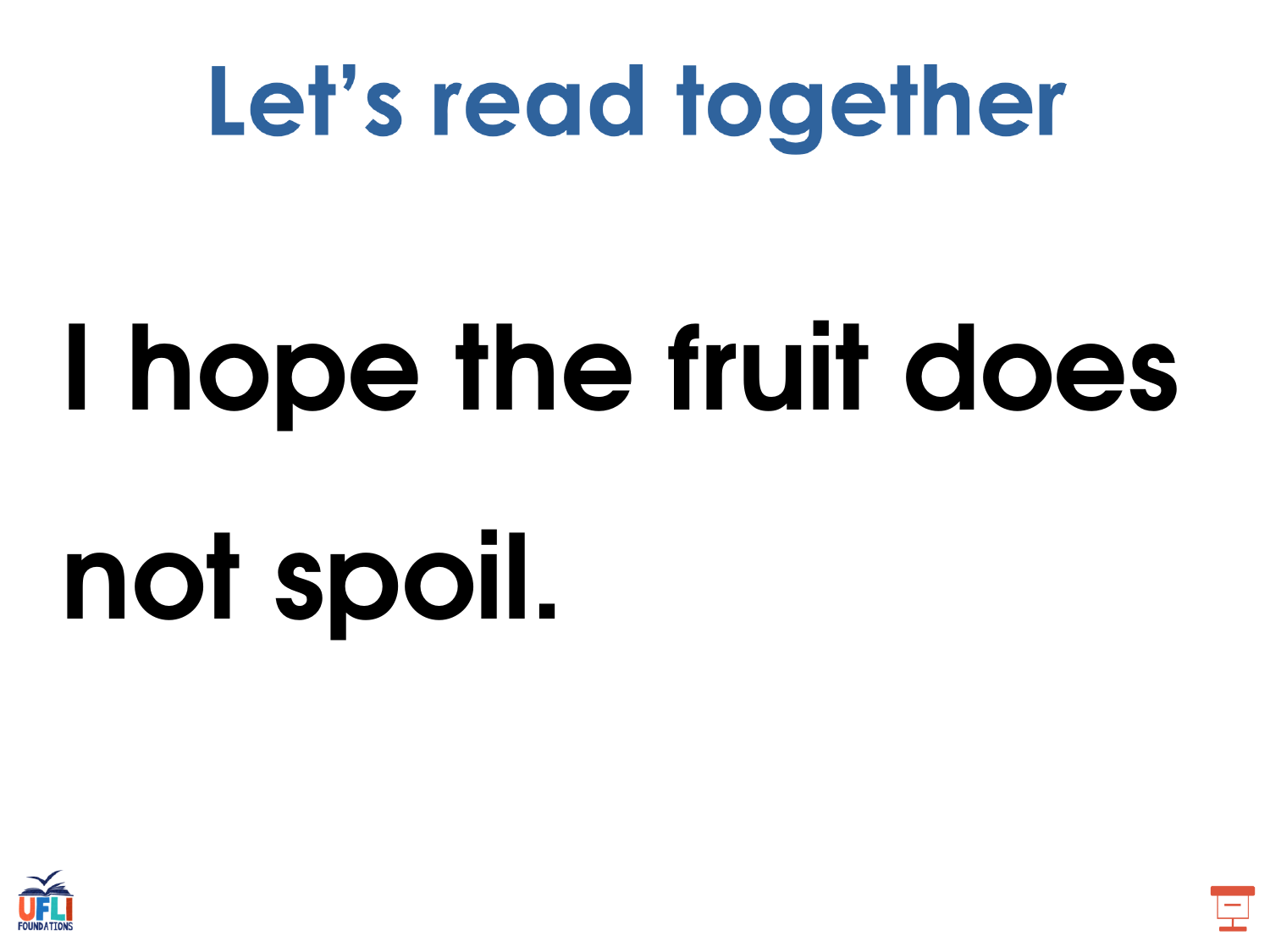

I hope the fruit does not spoil.